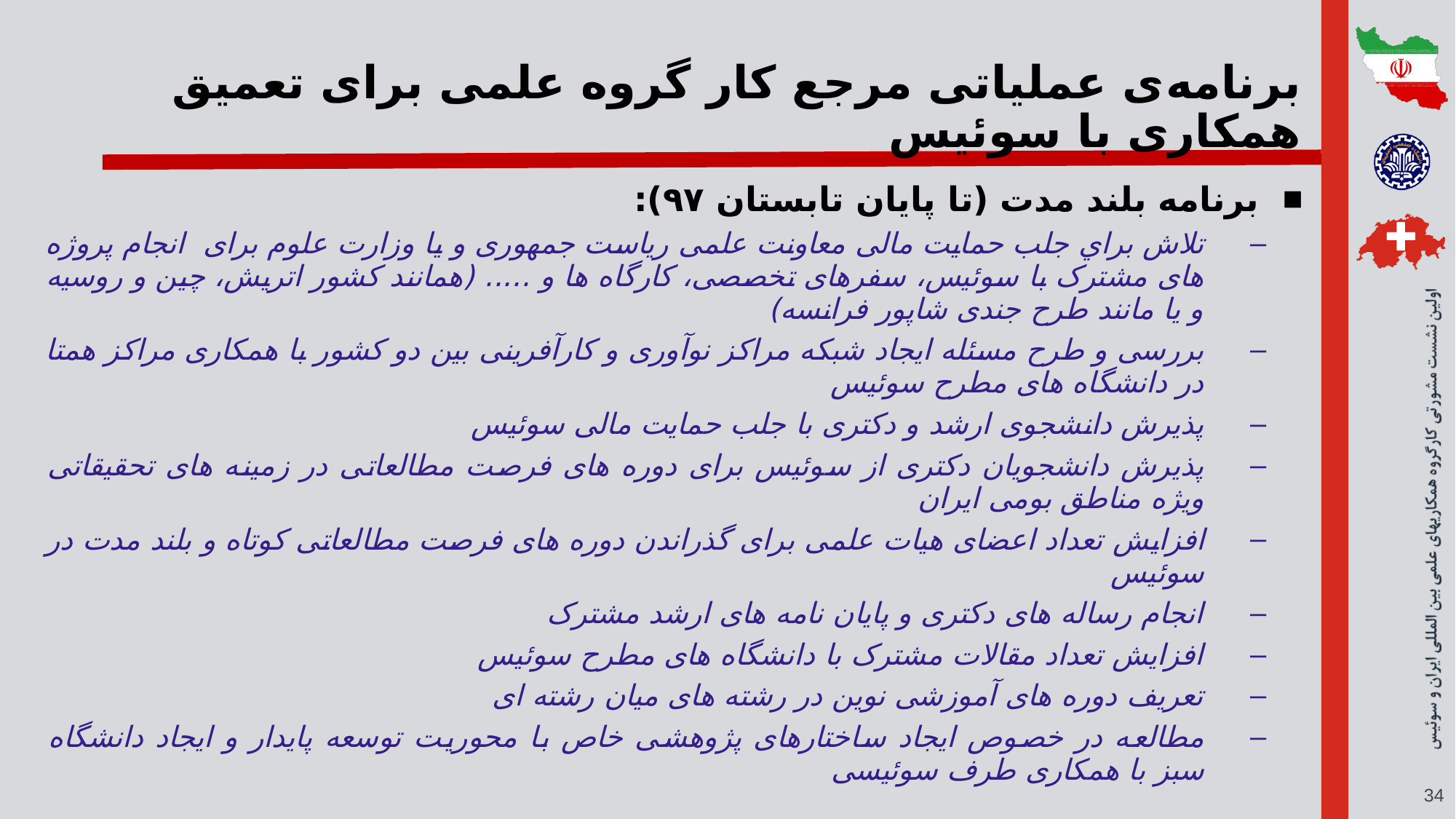

# برنامه‌ی عملیاتی مرجع کار گروه علمی برای تعمیق همکاری با سوئیس
برنامه بلند مدت (تا پایان تابستان ۹۷):
تلاش براي جلب حمایت مالی معاونت علمی ریاست جمهوری و یا وزارت علوم برای  انجام پروژه های مشترک با سوئیس، سفرهای تخصصی، کارگاه ها و ..... (همانند کشور اتریش، چین و روسیه و یا مانند طرح جندی شاپور فرانسه)
بررسی و طرح مسئله ایجاد شبکه مراکز نوآوری و کارآفرینی بین دو کشور با همکاری مراکز همتا در دانشگاه های مطرح سوئیس
پذیرش دانشجوی ارشد و دکتری با جلب حمایت مالی سوئیس
پذیرش دانشجویان دکتری از سوئیس برای دوره های فرصت مطالعاتی در زمینه های تحقیقاتی ویژه مناطق بومی ایران
افزایش تعداد اعضای هیات علمی برای گذراندن دوره های فرصت مطالعاتی کوتاه و بلند مدت در سوئیس
انجام رساله های دکتری و پایان نامه های ارشد مشترک
افزایش تعداد مقالات مشترک با دانشگاه های مطرح سوئیس
تعریف دوره های آموزشی نوین در رشته های میان رشته ای
مطالعه در خصوص ایجاد ساختارهای پژوهشی خاص با محوریت توسعه پایدار و ایجاد دانشگاه سبز با همکاری طرف سوئیسی
34